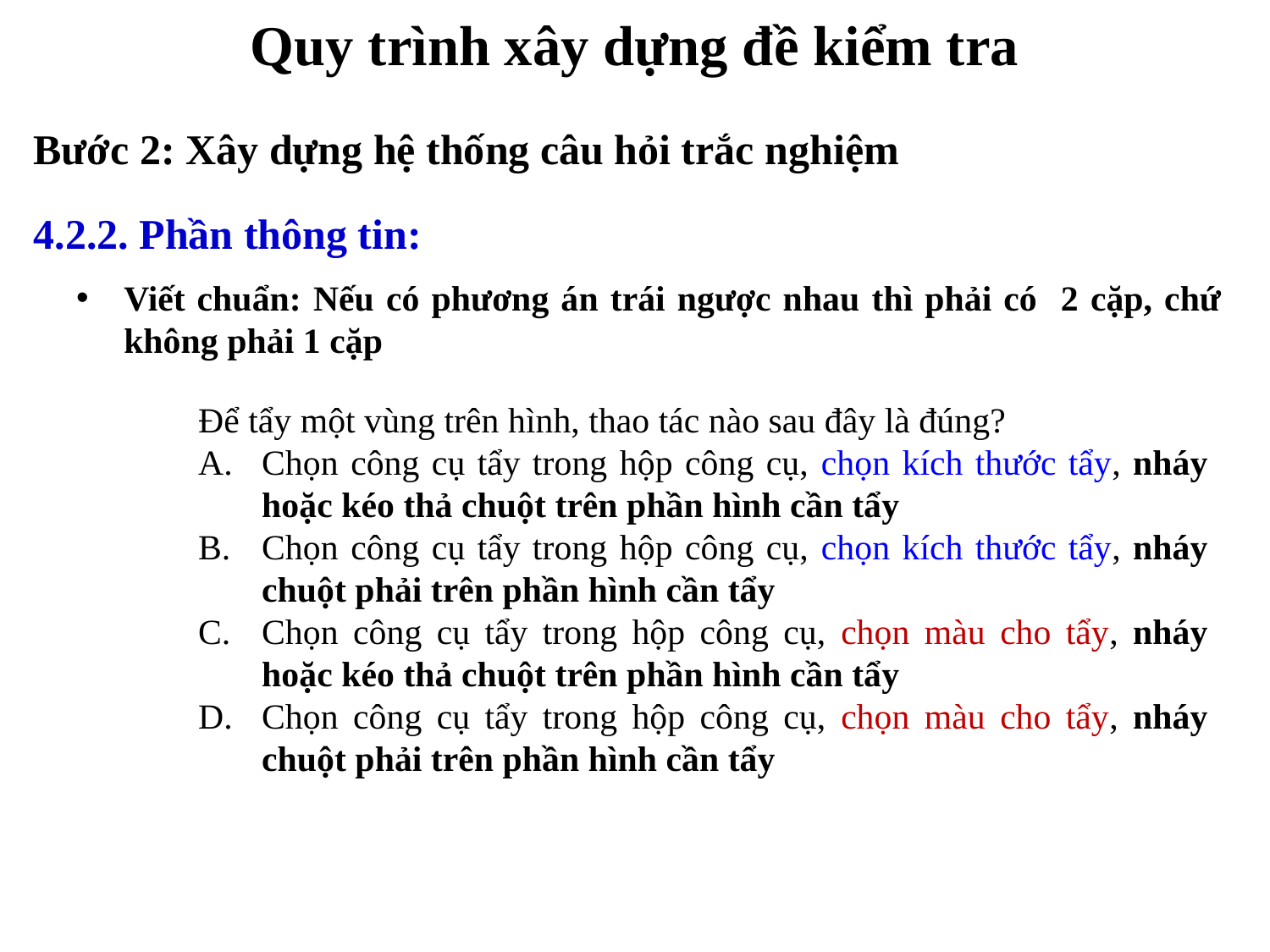

# Quy trình xây dựng đề kiểm tra
Bước 2: Xây dựng hệ thống câu hỏi trắc nghiệm
4.2.2. Phần thông tin:
Viết chuẩn: Nếu có phương án trái ngược nhau thì phải có  2 cặp, chứ không phải 1 cặp
Để tẩy một vùng trên hình, thao tác nào sau đây là đúng?
Chọn công cụ tẩy trong hộp công cụ, chọn kích thước tẩy, nháy hoặc kéo thả chuột trên phần hình cần tẩy
Chọn công cụ tẩy trong hộp công cụ, chọn kích thước tẩy, nháy chuột phải trên phần hình cần tẩy
Chọn công cụ tẩy trong hộp công cụ, chọn màu cho tẩy, nháy hoặc kéo thả chuột trên phần hình cần tẩy
Chọn công cụ tẩy trong hộp công cụ, chọn màu cho tẩy, nháy chuột phải trên phần hình cần tẩy